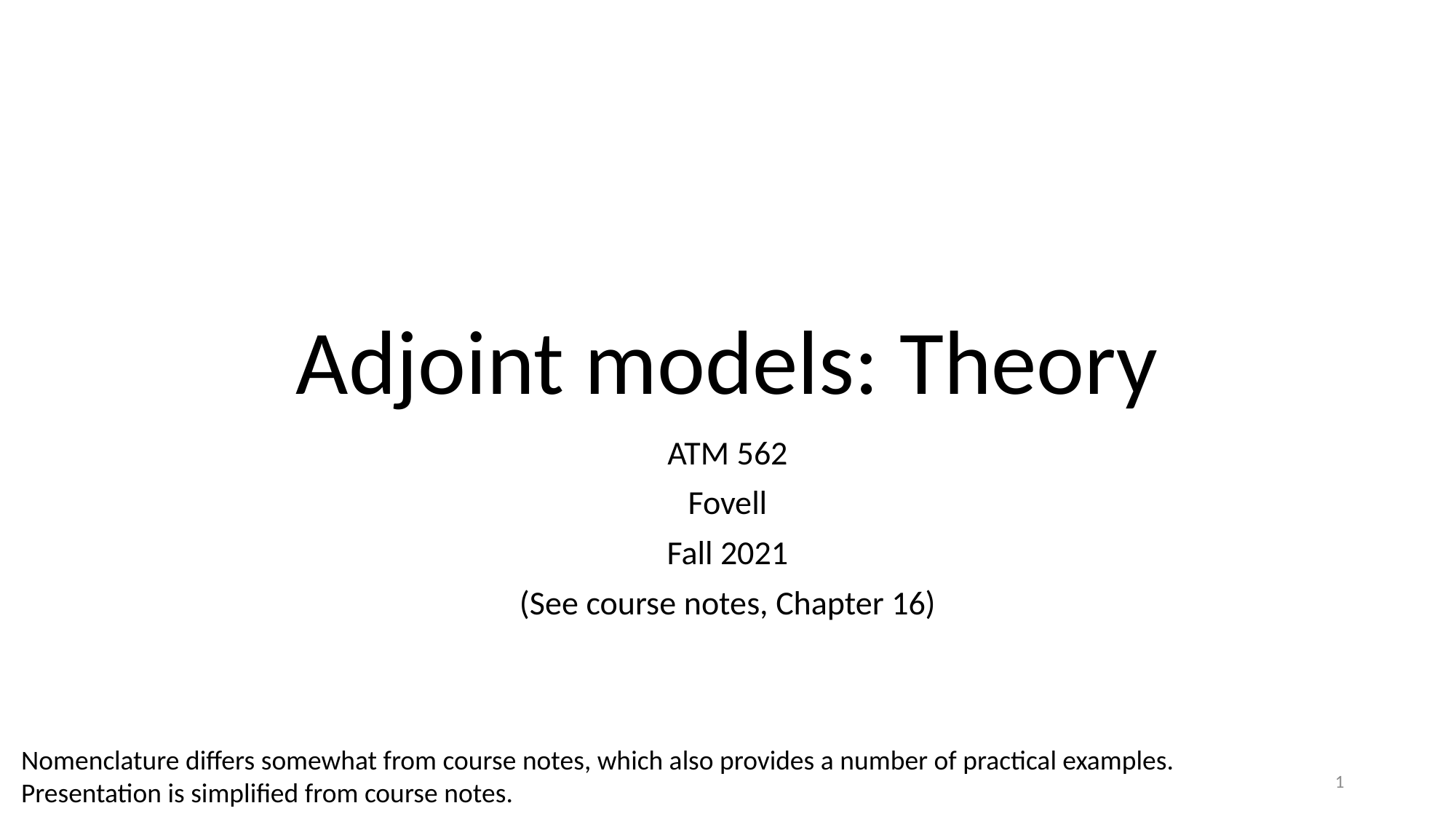

# Adjoint models: Theory
ATM 562
Fovell
Fall 2021
(See course notes, Chapter 16)
Nomenclature differs somewhat from course notes, which also provides a number of practical examples.
Presentation is simplified from course notes.
1